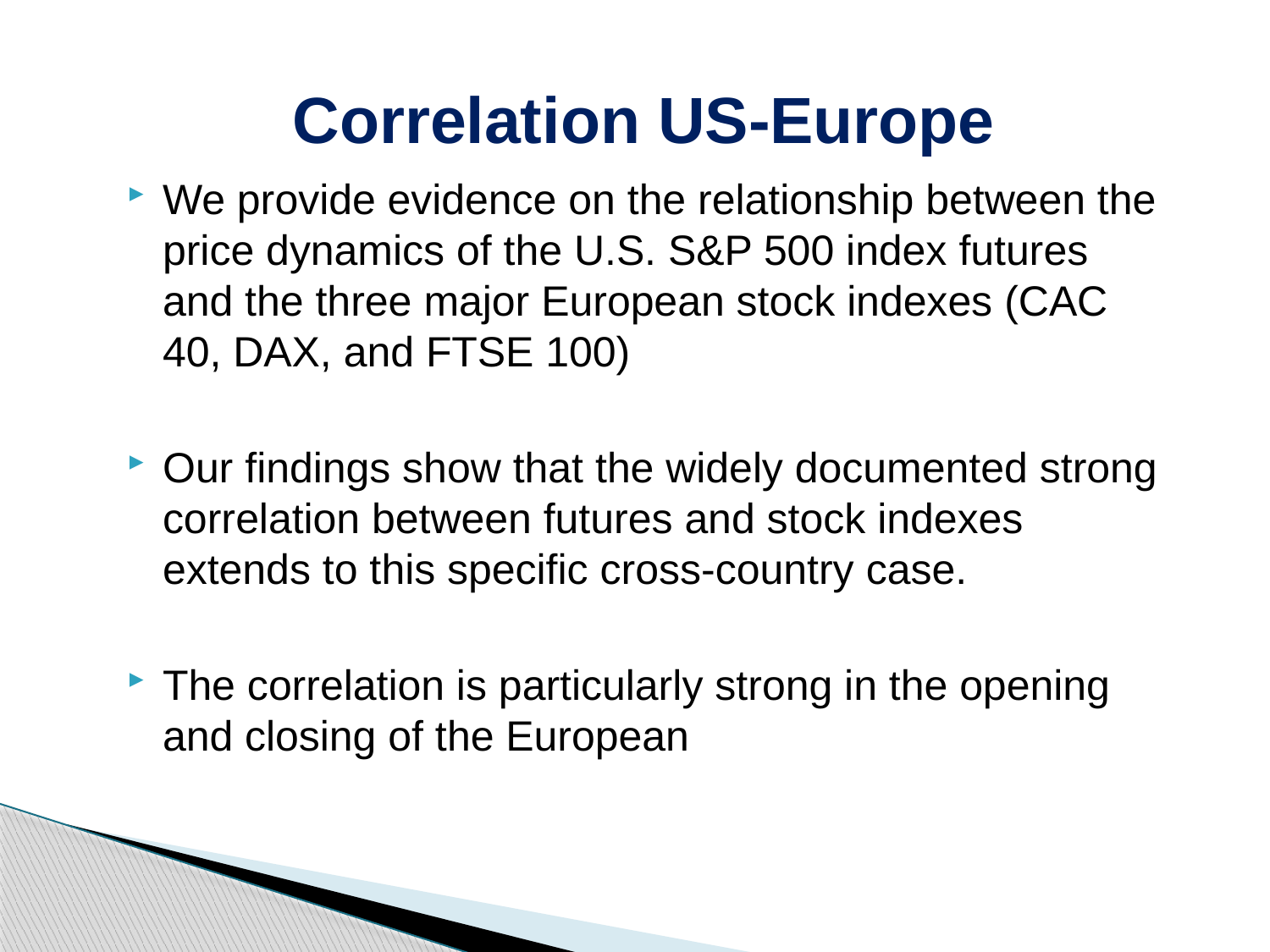

# Correlation US-Europe
We provide evidence on the relationship between the price dynamics of the U.S. S&P 500 index futures and the three major European stock indexes (CAC 40, DAX, and FTSE 100)

Our findings show that the widely documented strong correlation between futures and stock indexes extends to this specific cross-country case.

The correlation is particularly strong in the opening and closing of the European